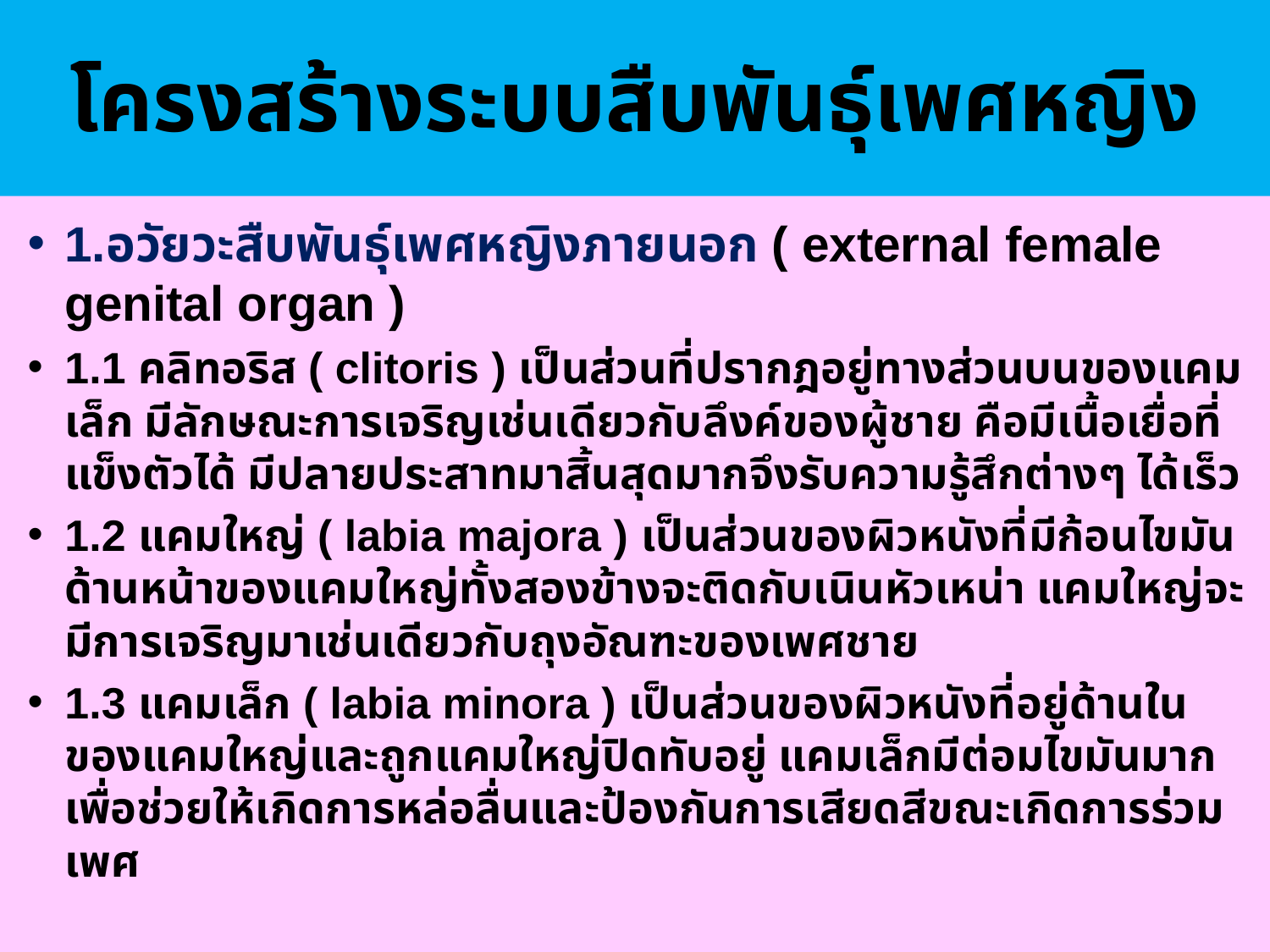

# โครงสร้างระบบสืบพันธุ์เพศหญิง
1.อวัยวะสืบพันธุ์เพศหญิงภายนอก ( external female genital organ )
1.1 คลิทอริส ( clitoris ) เป็นส่วนที่ปรากฎอยู่ทางส่วนบนของแคมเล็ก มีลักษณะการเจริญเช่นเดียวกับลึงค์ของผู้ชาย คือมีเนื้อเยื่อที่แข็งตัวได้ มีปลายประสาทมาสิ้นสุดมากจึงรับความรู้สึกต่างๆ ได้เร็ว
1.2 แคมใหญ่ ( labia majora ) เป็นส่วนของผิวหนังที่มีก้อนไขมัน ด้านหน้าของแคมใหญ่ทั้งสองข้างจะติดกับเนินหัวเหน่า แคมใหญ่จะมีการเจริญมาเช่นเดียวกับถุงอัณฑะของเพศชาย
1.3 แคมเล็ก ( labia minora ) เป็นส่วนของผิวหนังที่อยู่ด้านในของแคมใหญ่และถูกแคมใหญ่ปิดทับอยู่ แคมเล็กมีต่อมไขมันมาก เพื่อช่วยให้เกิดการหล่อลื่นและป้องกันการเสียดสีขณะเกิดการร่วมเพศ